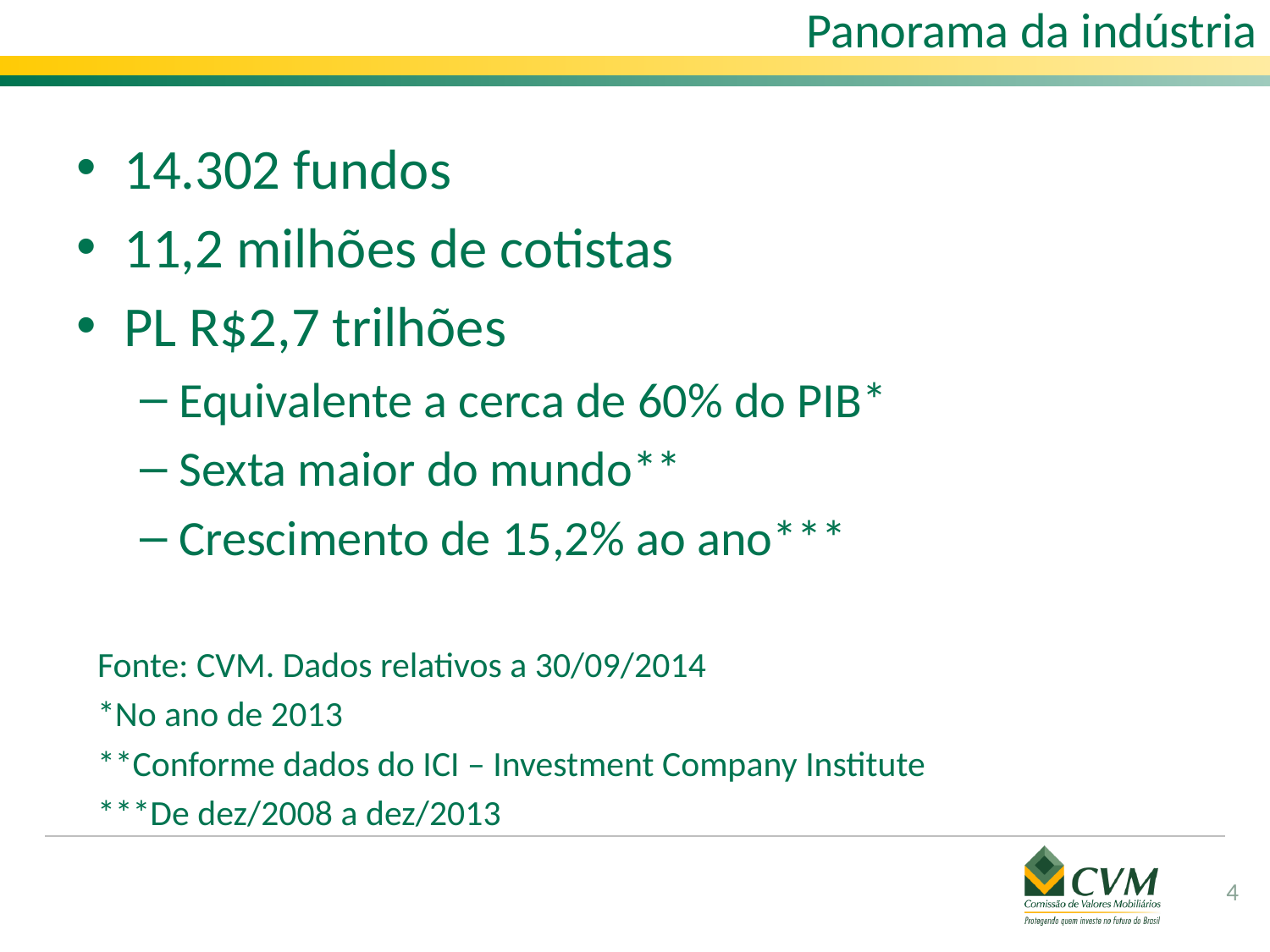

# Panorama da indústria
14.302 fundos
11,2 milhões de cotistas
PL R$2,7 trilhões
Equivalente a cerca de 60% do PIB*
Sexta maior do mundo**
Crescimento de 15,2% ao ano***

Fonte: CVM. Dados relativos a 30/09/2014
*No ano de 2013
**Conforme dados do ICI – Investment Company Institute
***De dez/2008 a dez/2013
4